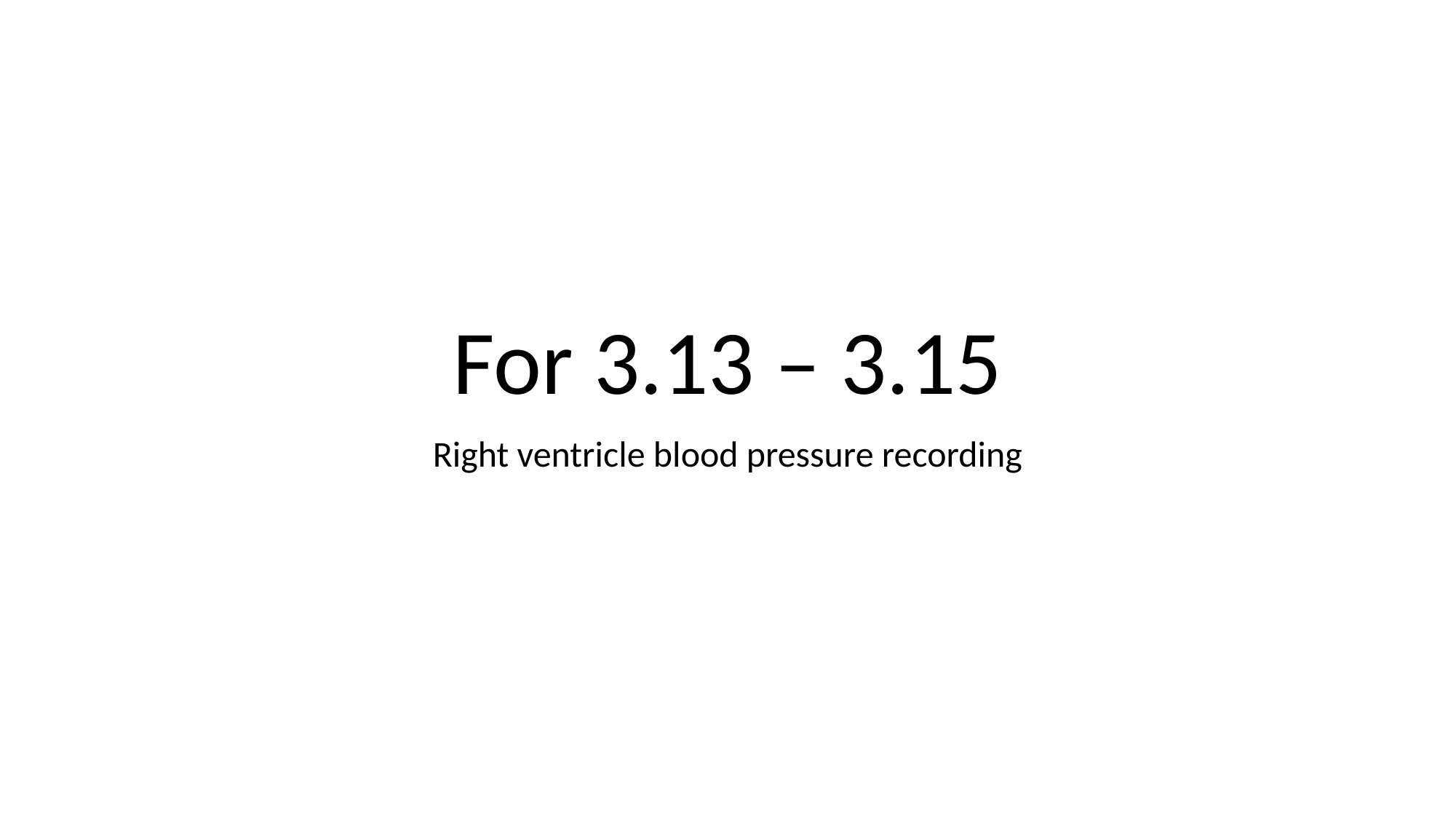

# For 3.13 – 3.15
Right ventricle blood pressure recording